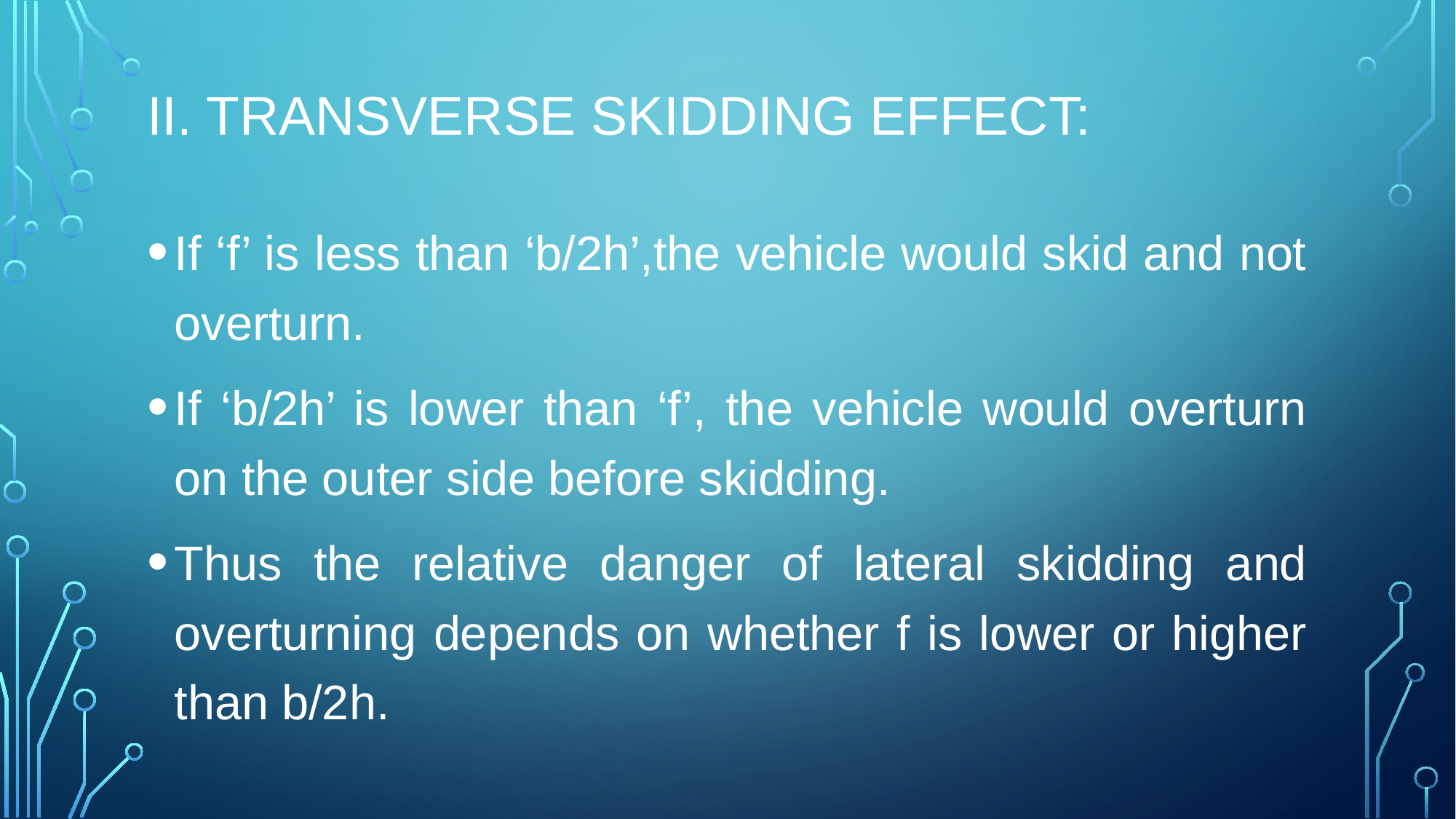

# ii. Transverse skidding effect:
If ‘f’ is less than ‘b/2h’,the vehicle would skid and not overturn.
If ‘b/2h’ is lower than ‘f’, the vehicle would overturn on the outer side before skidding.
Thus the relative danger of lateral skidding and overturning depends on whether f is lower or higher than b/2h.